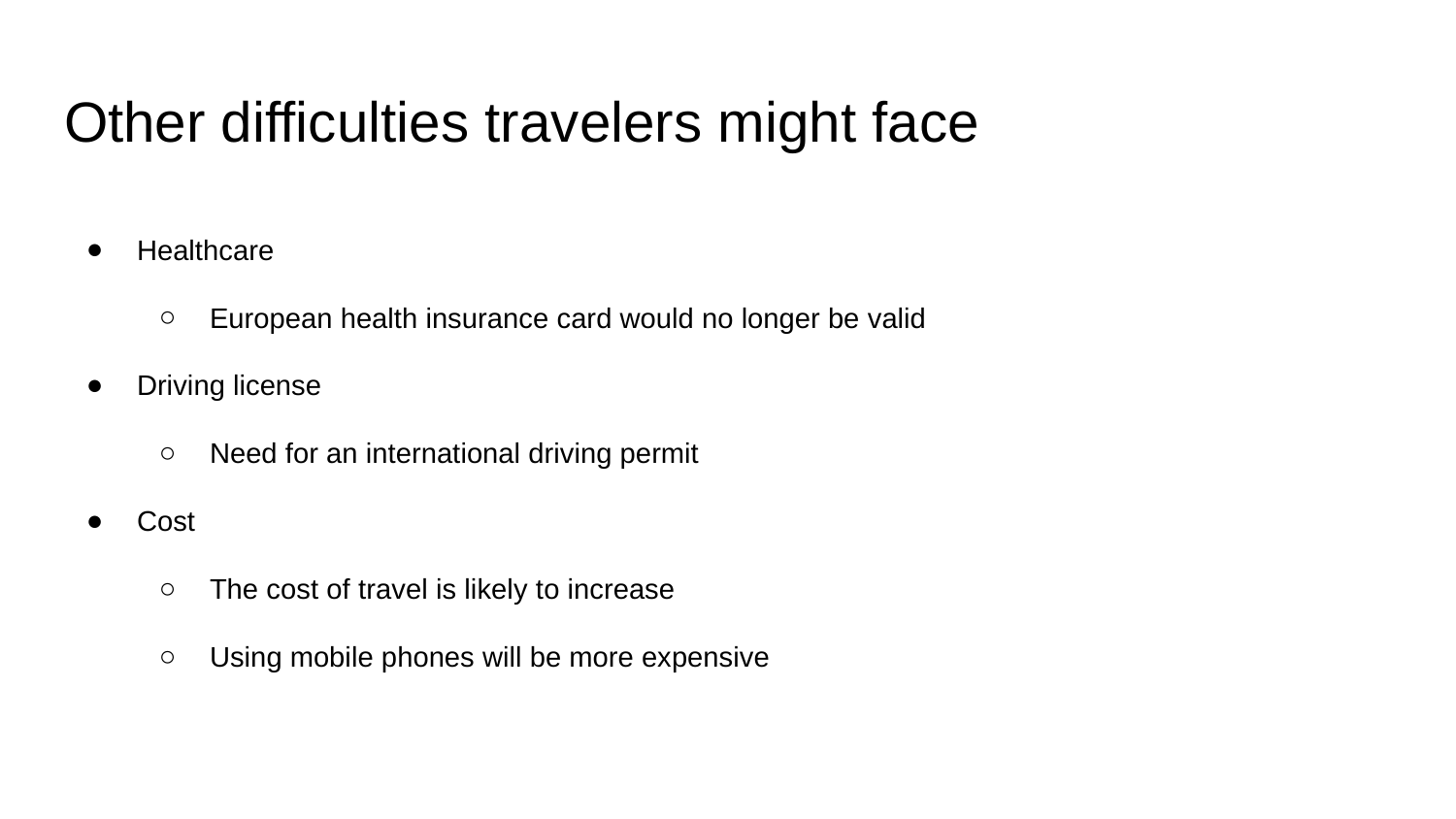

# Other difficulties travelers might face
Healthcare
European health insurance card would no longer be valid
Driving license
Need for an international driving permit
Cost
The cost of travel is likely to increase
Using mobile phones will be more expensive